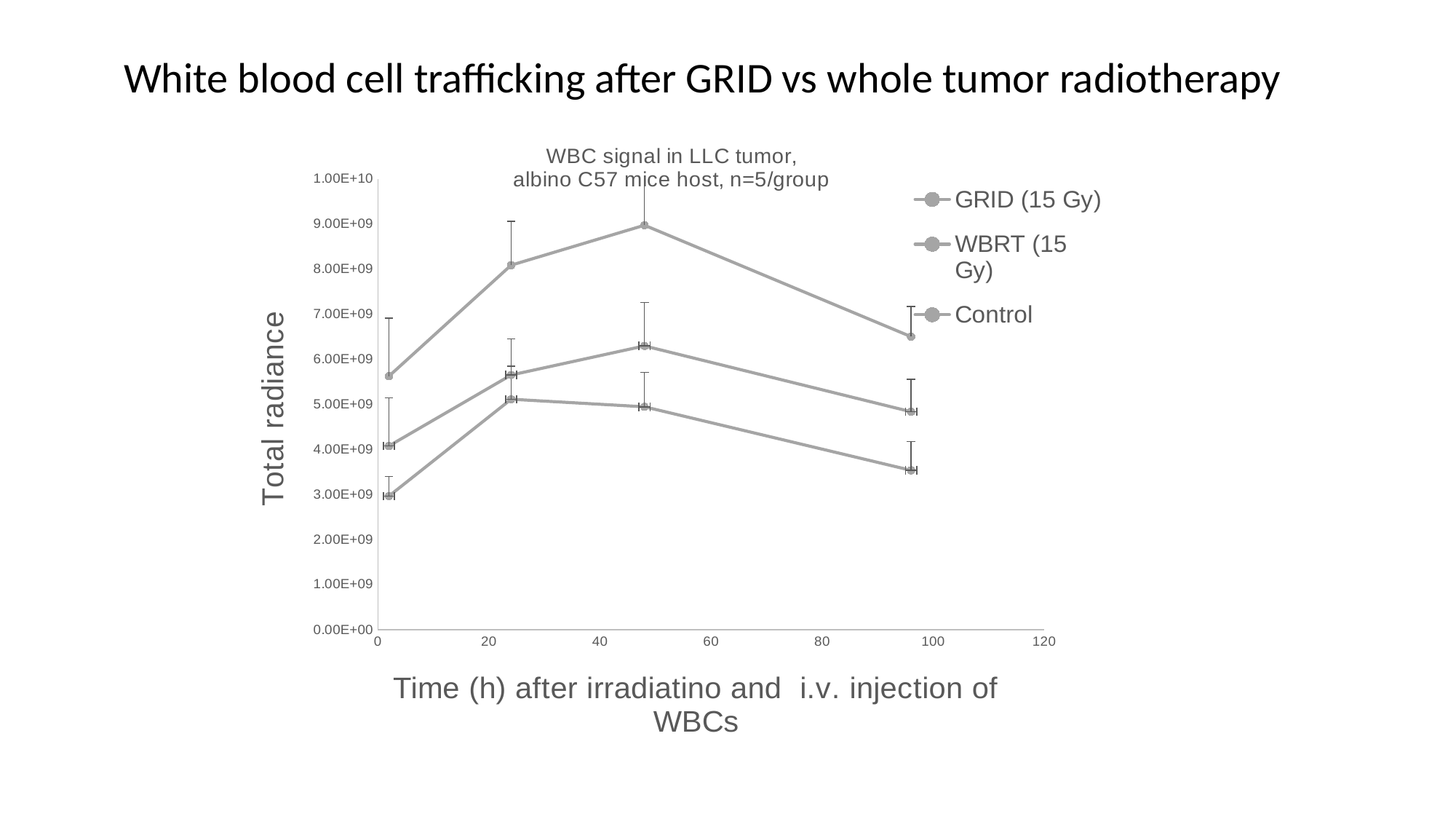

# White blood cell trafficking after GRID vs whole tumor radiotherapy

### Chart: WBC signal in LLC tumor,
albino C57 mice host, n=5/group

| Category | GRID (15 Gy) | WBRT (15 Gy) | Control |
|---|---|---|---|